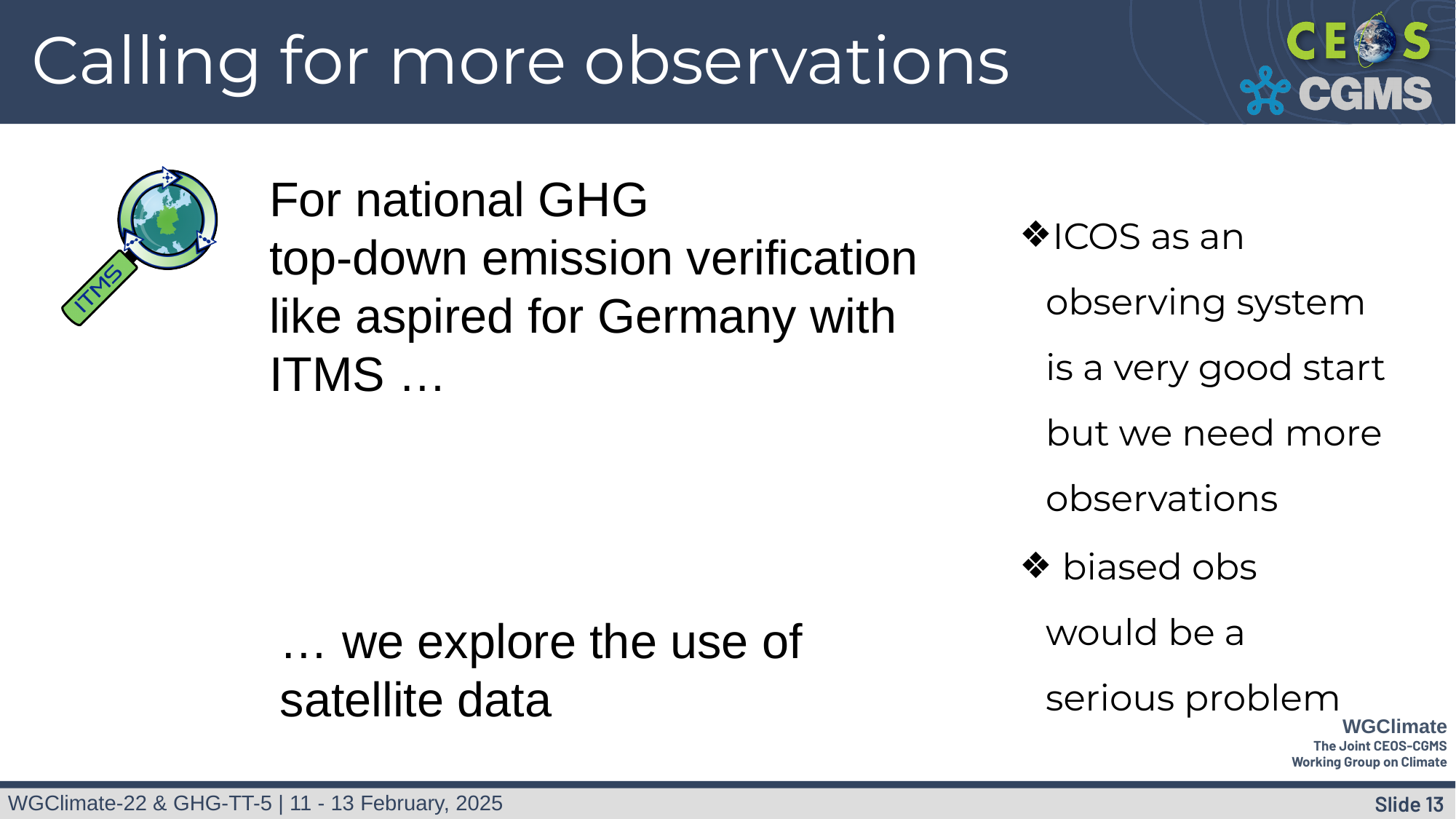

# Calling for more observations
For national GHG
top-down emission verification like aspired for Germany with ITMS …
ICOS as an observing system is a very good start but we need more observations
 biased obs would be a serious problem
… we explore the use of satellite data